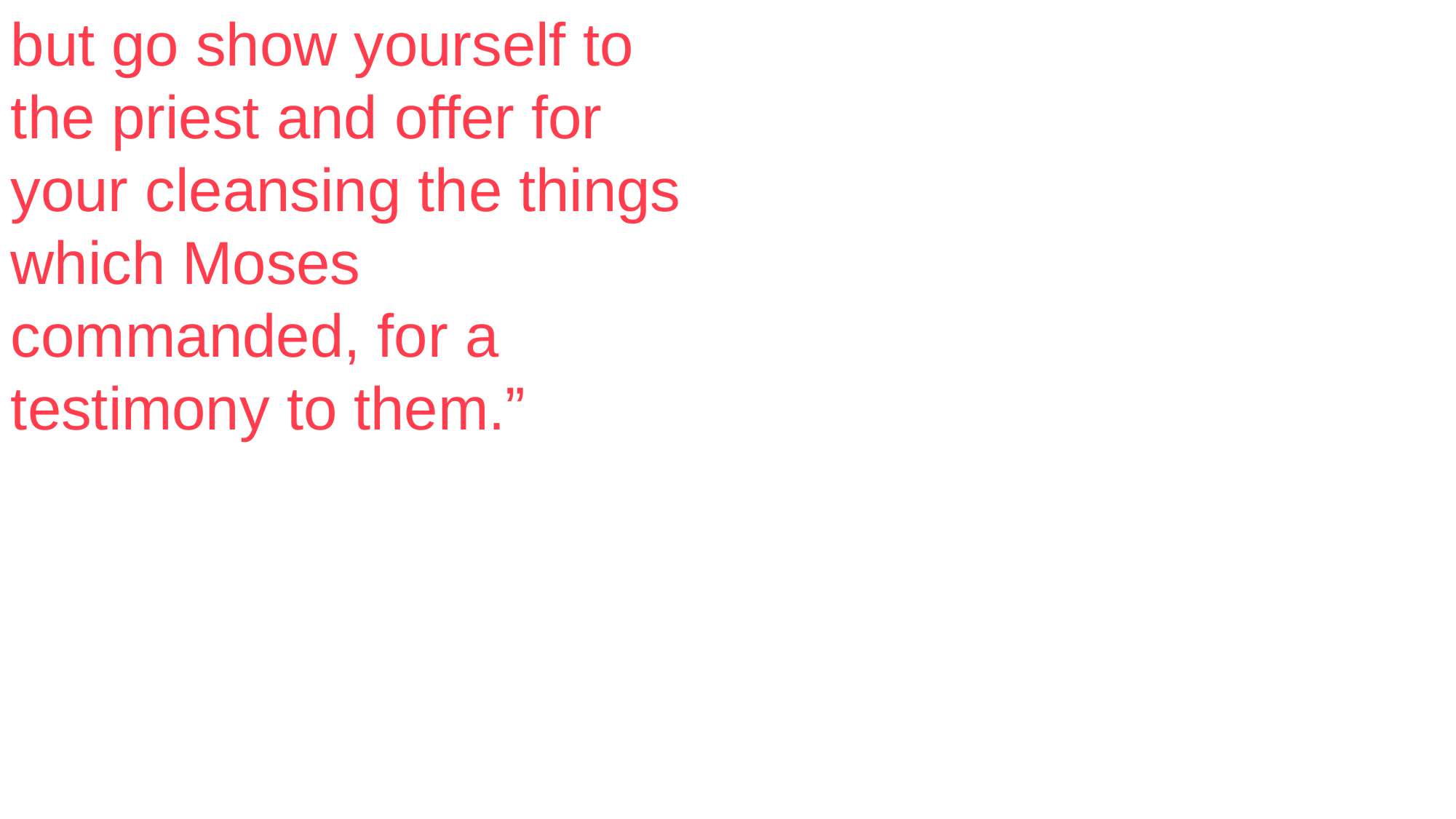

but go show yourself to the priest and offer for your cleansing the things which Moses commanded, for a testimony to them.”